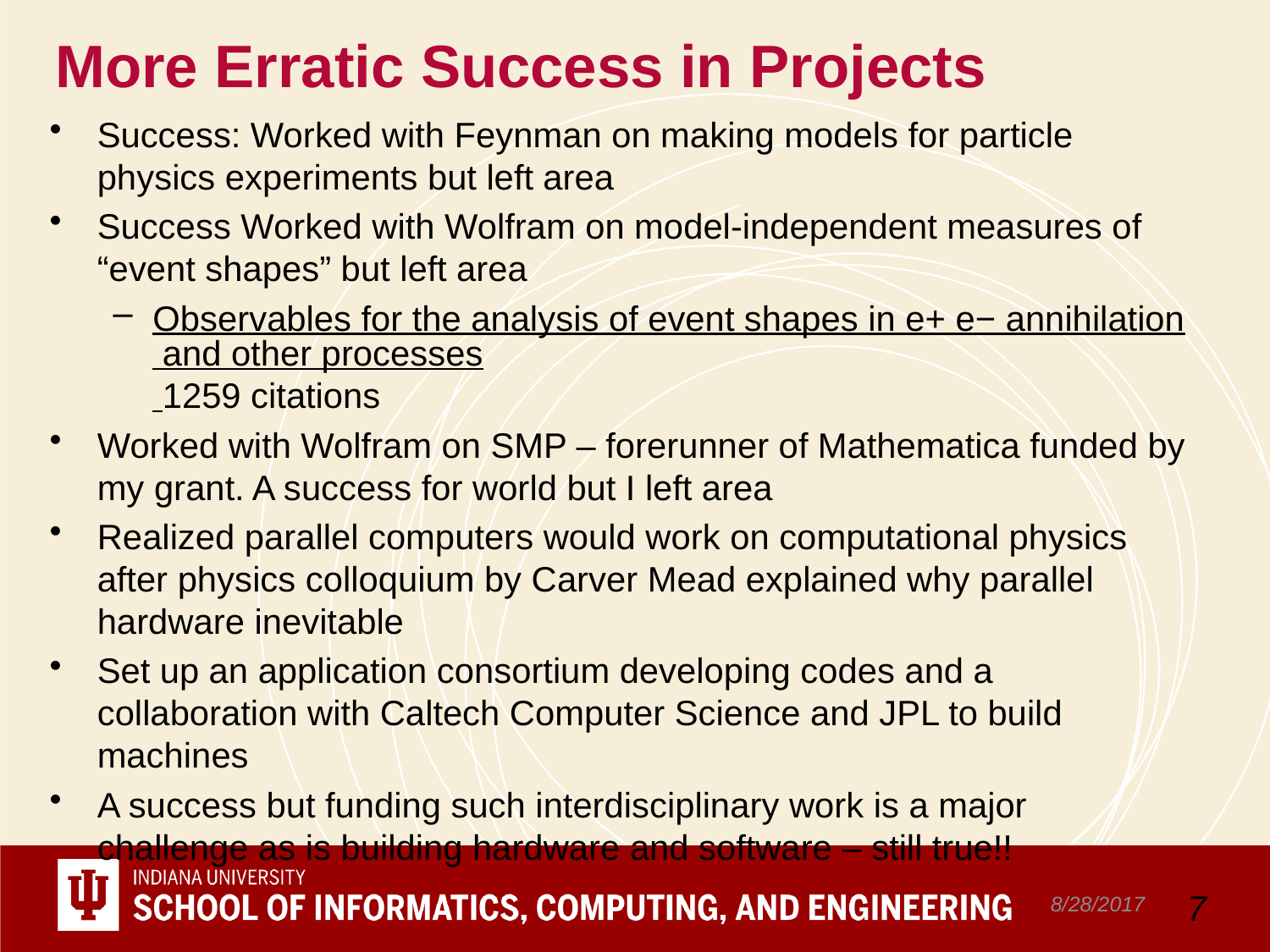

# More Erratic Success in Projects
Success: Worked with Feynman on making models for particle physics experiments but left area
Success Worked with Wolfram on model-independent measures of “event shapes” but left area
Observables for the analysis of event shapes in e+ e− annihilation and other processes 1259 citations
Worked with Wolfram on SMP – forerunner of Mathematica funded by my grant. A success for world but I left area
Realized parallel computers would work on computational physics after physics colloquium by Carver Mead explained why parallel hardware inevitable
Set up an application consortium developing codes and a collaboration with Caltech Computer Science and JPL to build machines
A success but funding such interdisciplinary work is a major challenge as is building hardware and software – still true!!
8/28/2017